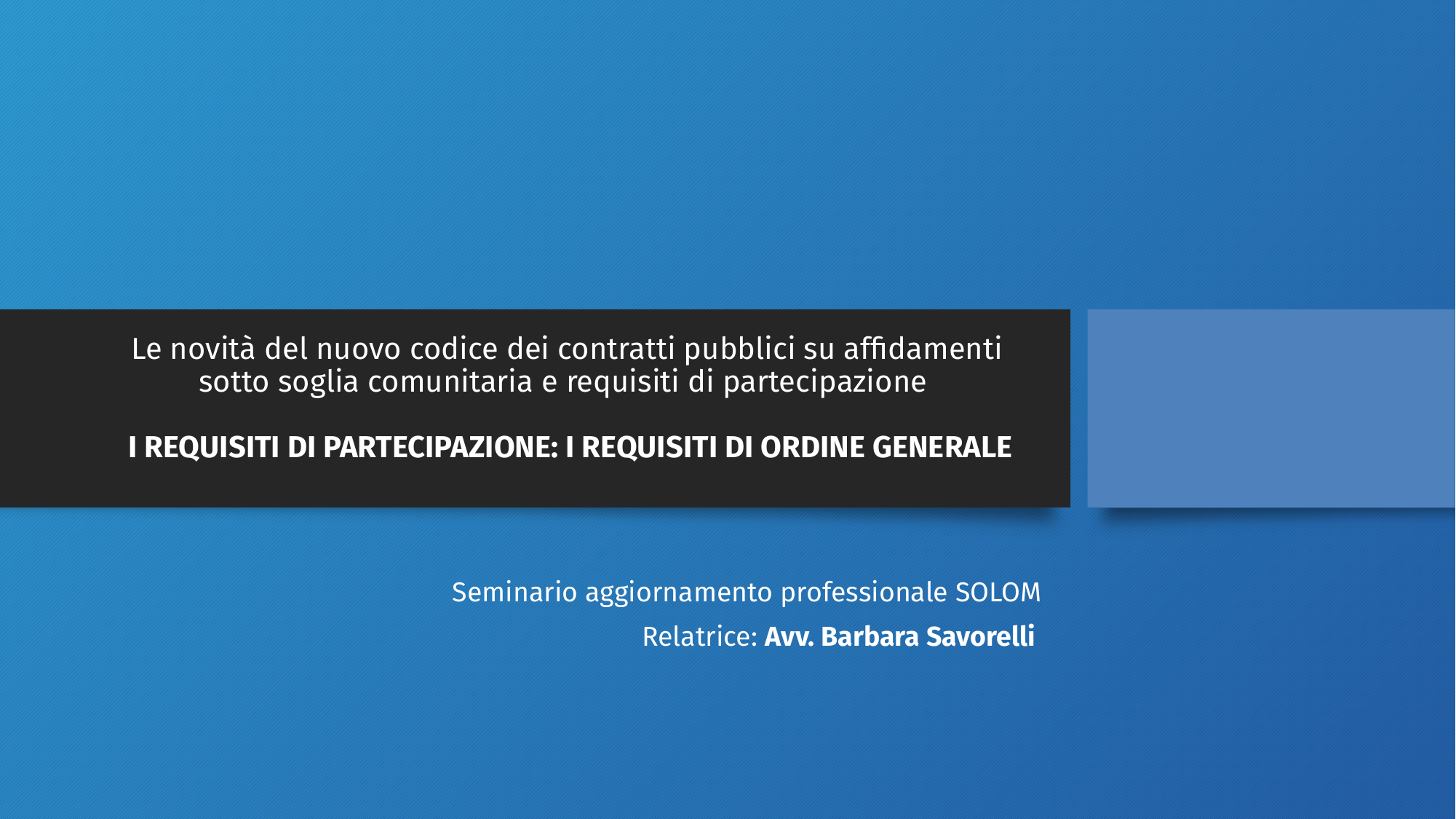

# Le novità del nuovo codice dei contratti pubblici su affidamenti sotto soglia comunitaria e requisiti di partecipazione I REQUISITI DI PARTECIPAZIONE: I REQUISITI DI ORDINE GENERALE

Seminario aggiornamento professionale SOLOM
Relatrice: Avv. Barbara Savorelli